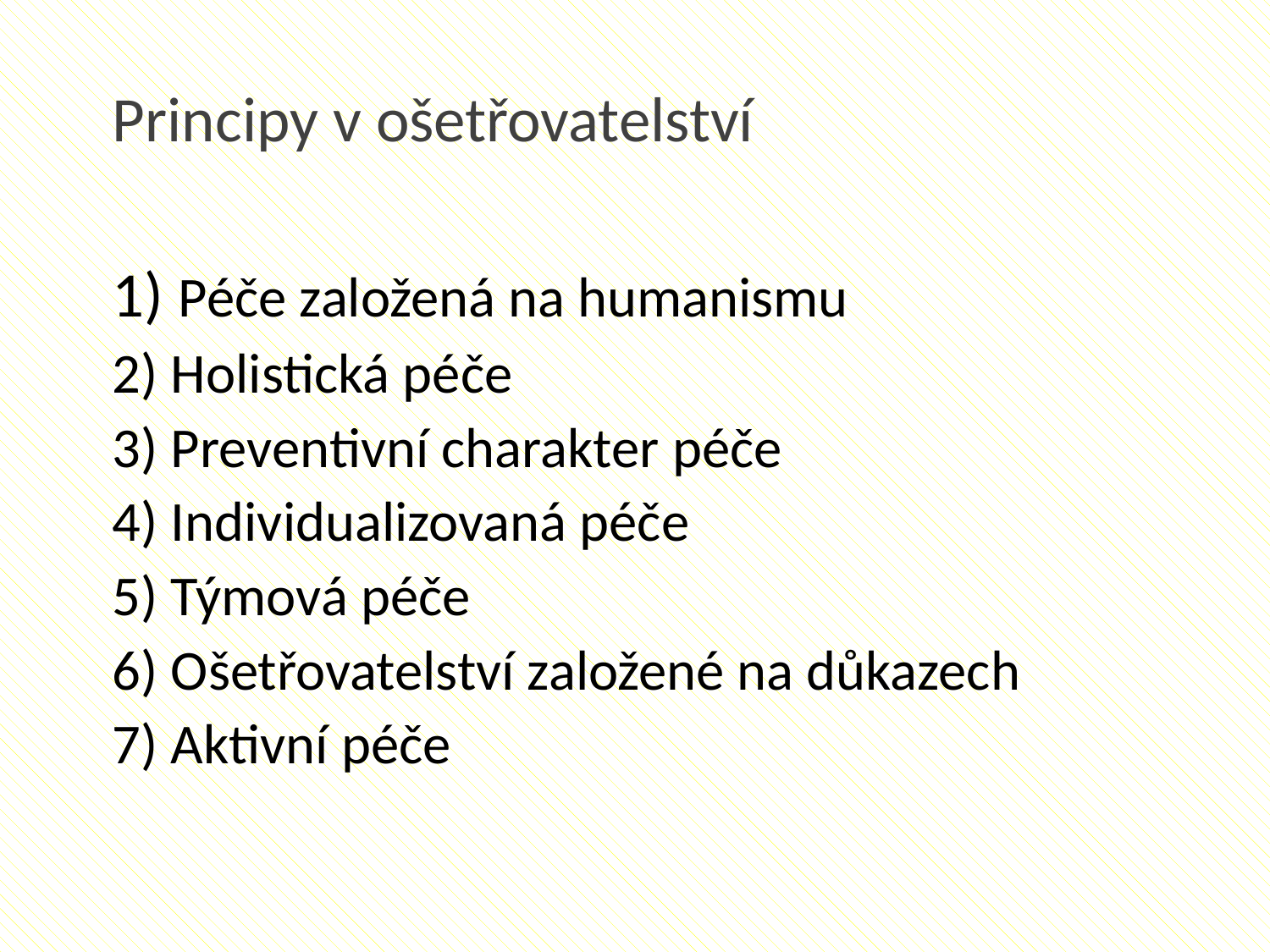

Principy v ošetřovatelství
1) Péče založená na humanismu
2) Holistická péče
3) Preventivní charakter péče
4) Individualizovaná péče
5) Týmová péče
6) Ošetřovatelství založené na důkazech
7) Aktivní péče